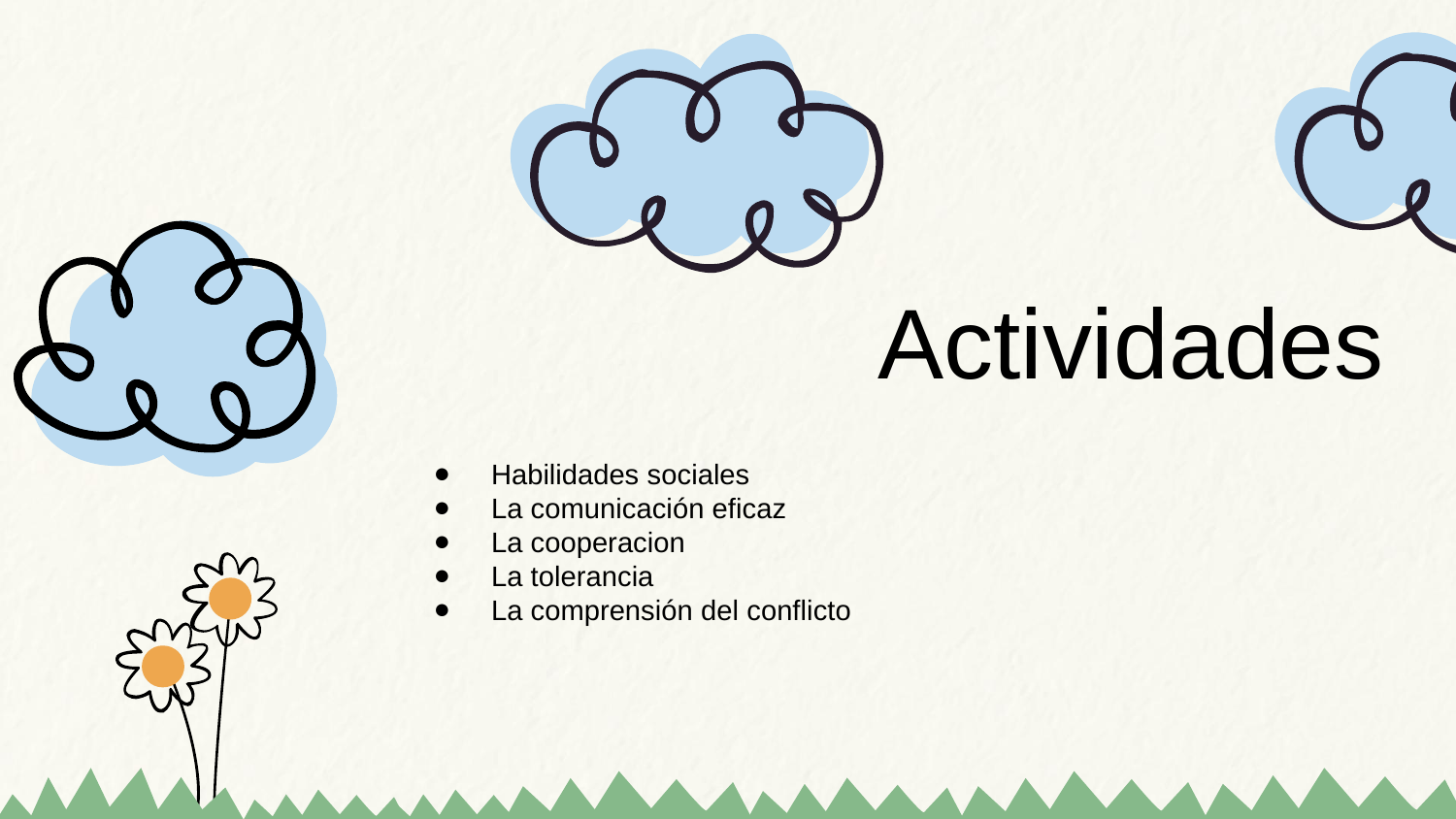

Actividades
Habilidades sociales
La comunicación eficaz
La cooperacion
La tolerancia
La comprensión del conflicto